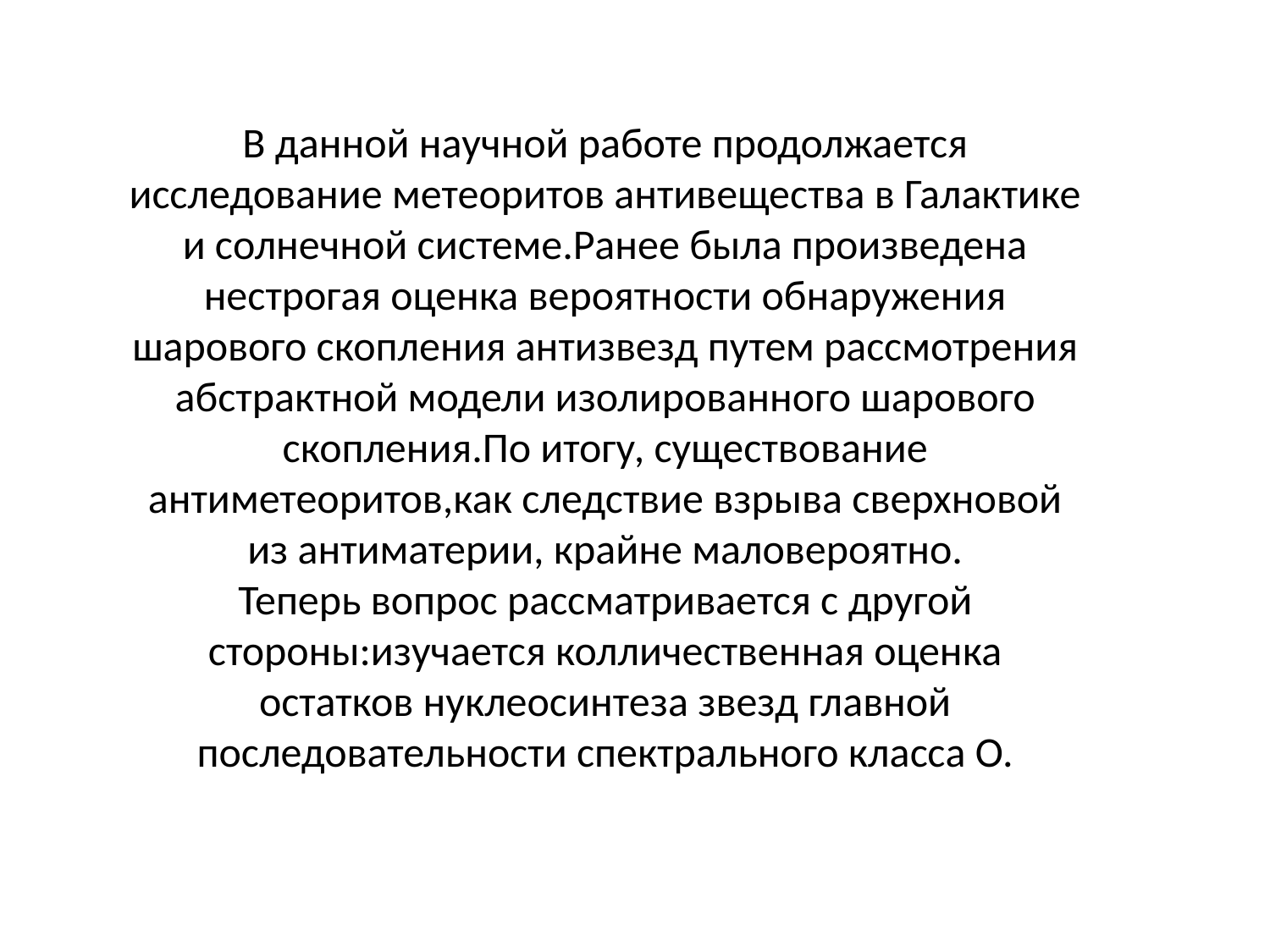

В данной научной работе продолжается исследование метеоритов антивещества в Галактике и солнечной системе.Ранее была произведена нестрогая оценка вероятности обнаружения шарового скопления антизвезд путем рассмотрения абстрактной модели изолированного шарового скопления.По итогу, существование антиметеоритов,как следствие взрыва сверхновой из антиматерии, крайне маловероятно.
Теперь вопрос рассматривается с другой стороны:изучается колличественная оценка остатков нуклеосинтеза звезд главной последовательности спектрального класса O.